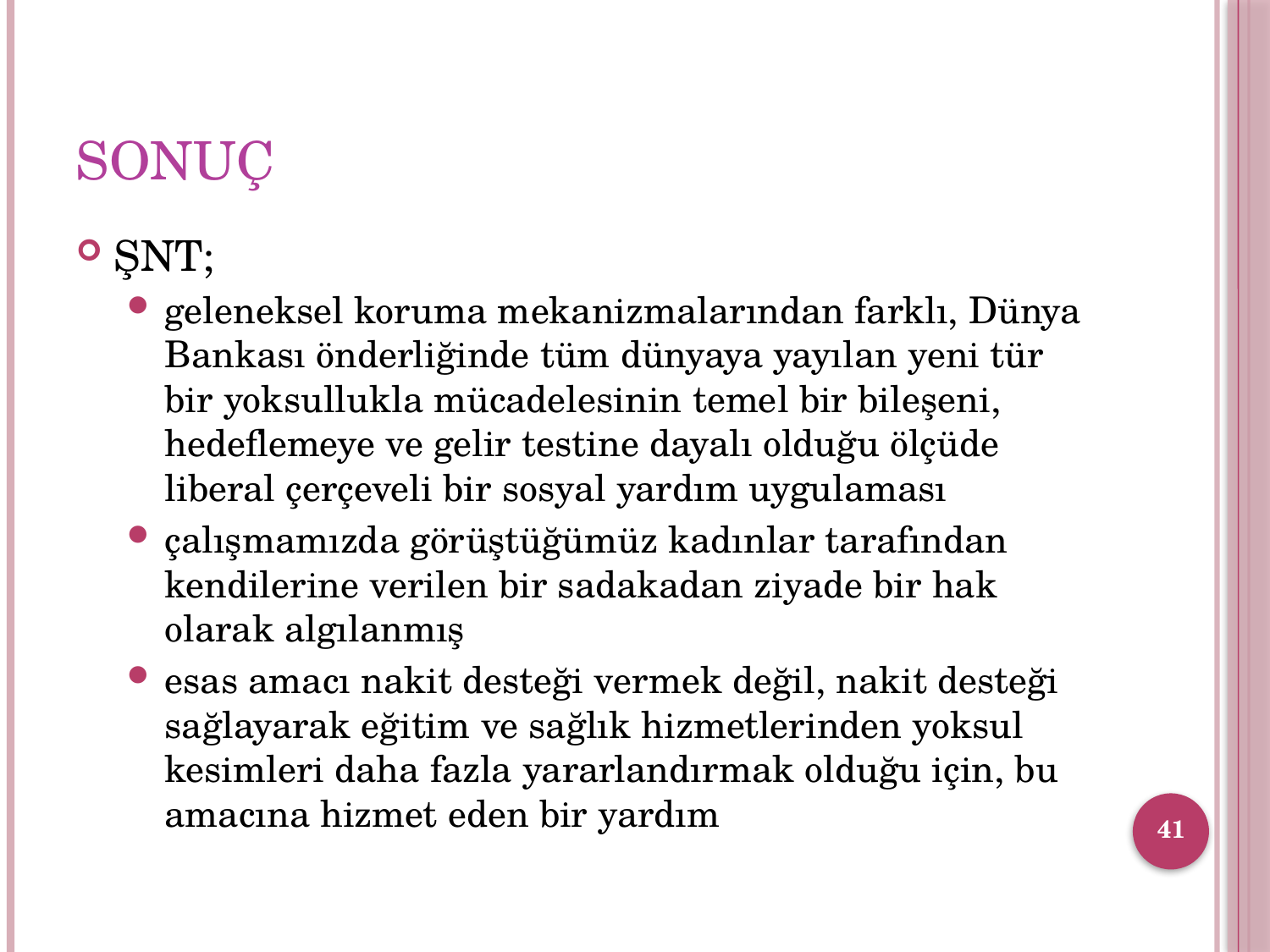

# Sonuç
ŞNT;
geleneksel koruma mekanizmalarından farklı, Dünya Bankası önderliğinde tüm dünyaya yayılan yeni tür bir yoksullukla mücadelesinin temel bir bileşeni, hedeflemeye ve gelir testine dayalı olduğu ölçüde liberal çerçeveli bir sosyal yardım uygulaması
çalışmamızda görüştüğümüz kadınlar tarafından kendilerine verilen bir sadakadan ziyade bir hak olarak algılanmış
esas amacı nakit desteği vermek değil, nakit desteği sağlayarak eğitim ve sağlık hizmetlerinden yoksul kesimleri daha fazla yararlandırmak olduğu için, bu amacına hizmet eden bir yardım

41